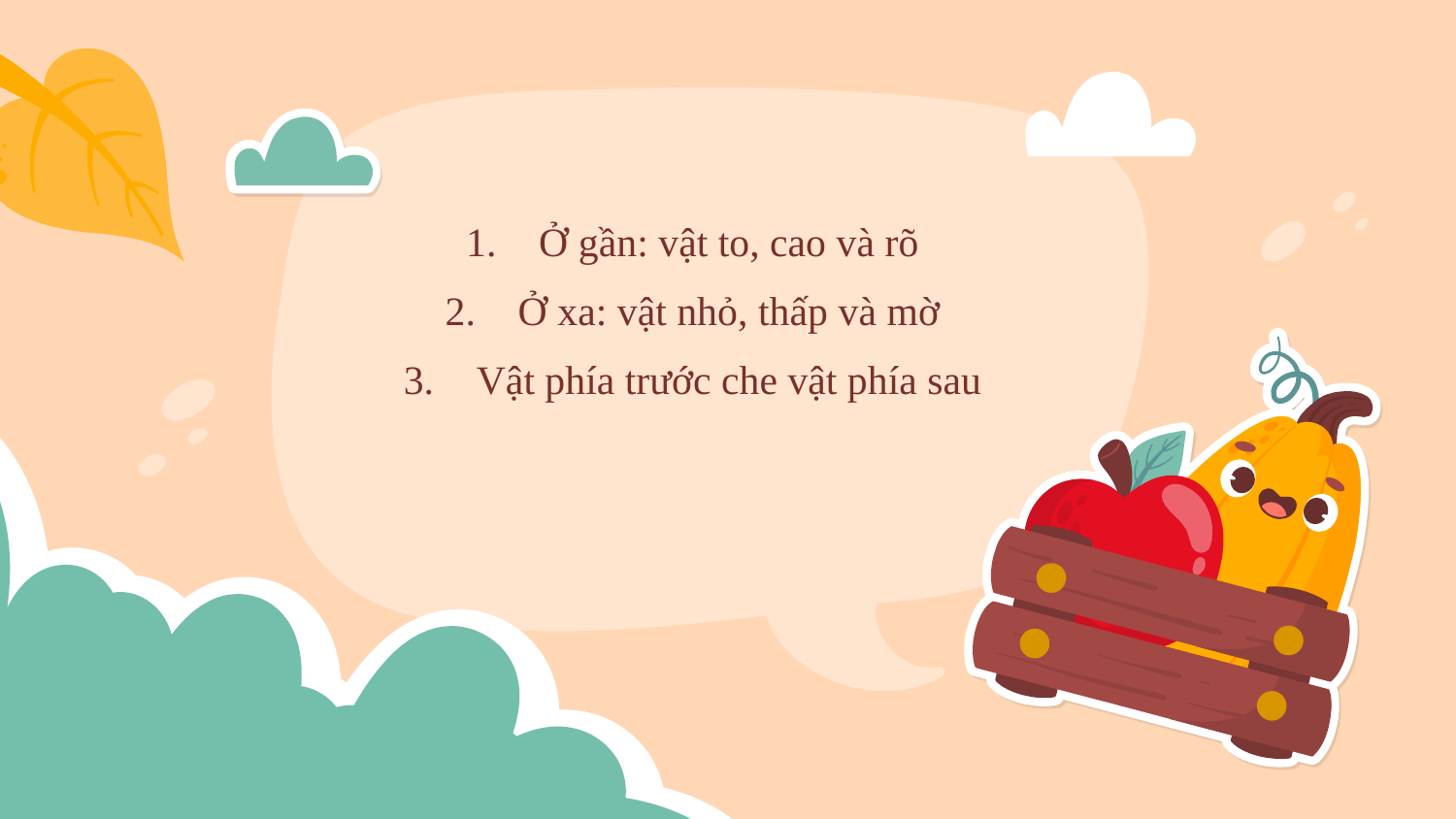

Ở gần: vật to, cao và rõ
Ở xa: vật nhỏ, thấp và mờ
Vật phía trước che vật phía sau